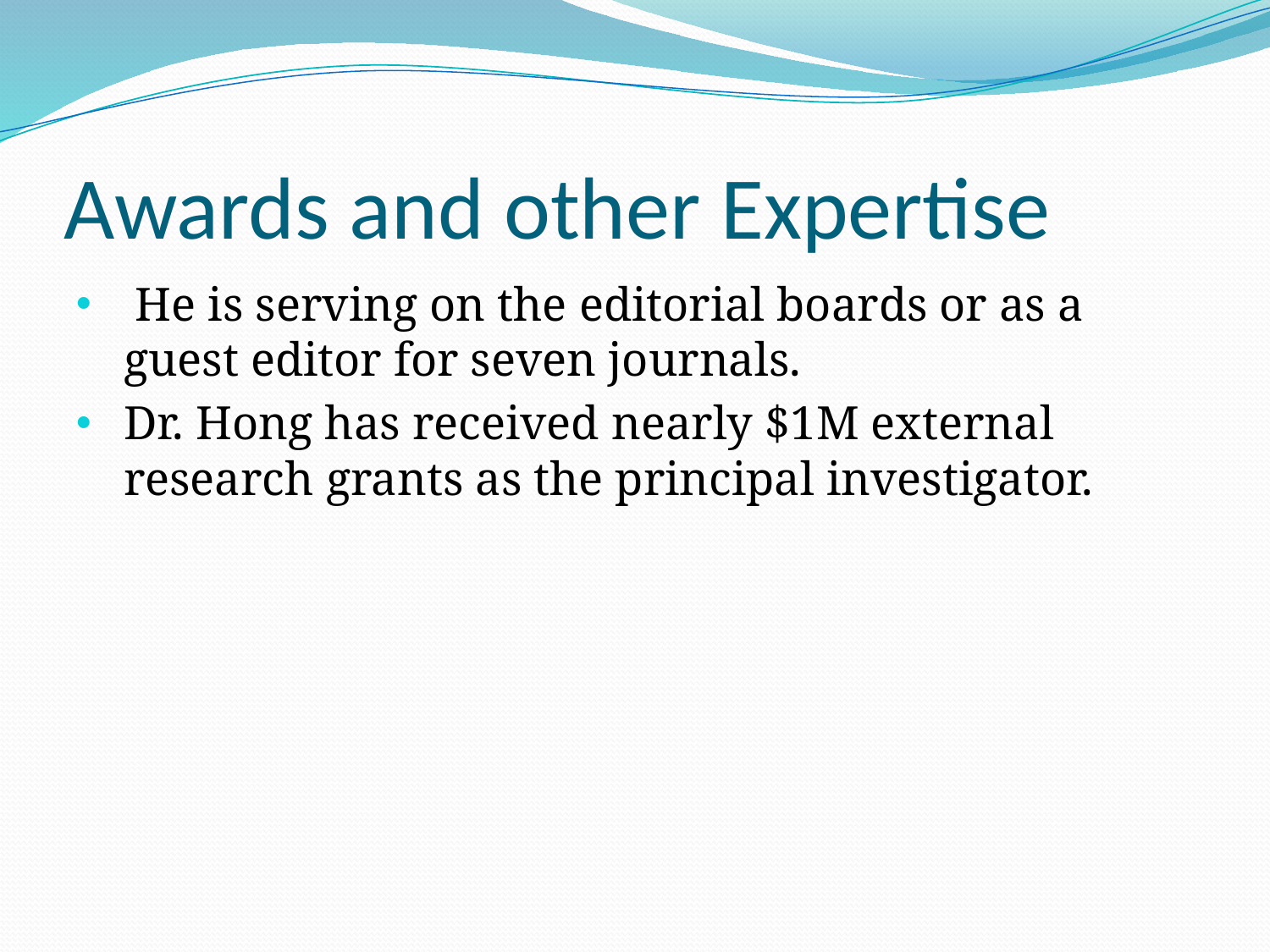

# Awards and other Expertise
 He is serving on the editorial boards or as a guest editor for seven journals.
Dr. Hong has received nearly $1M external research grants as the principal investigator.